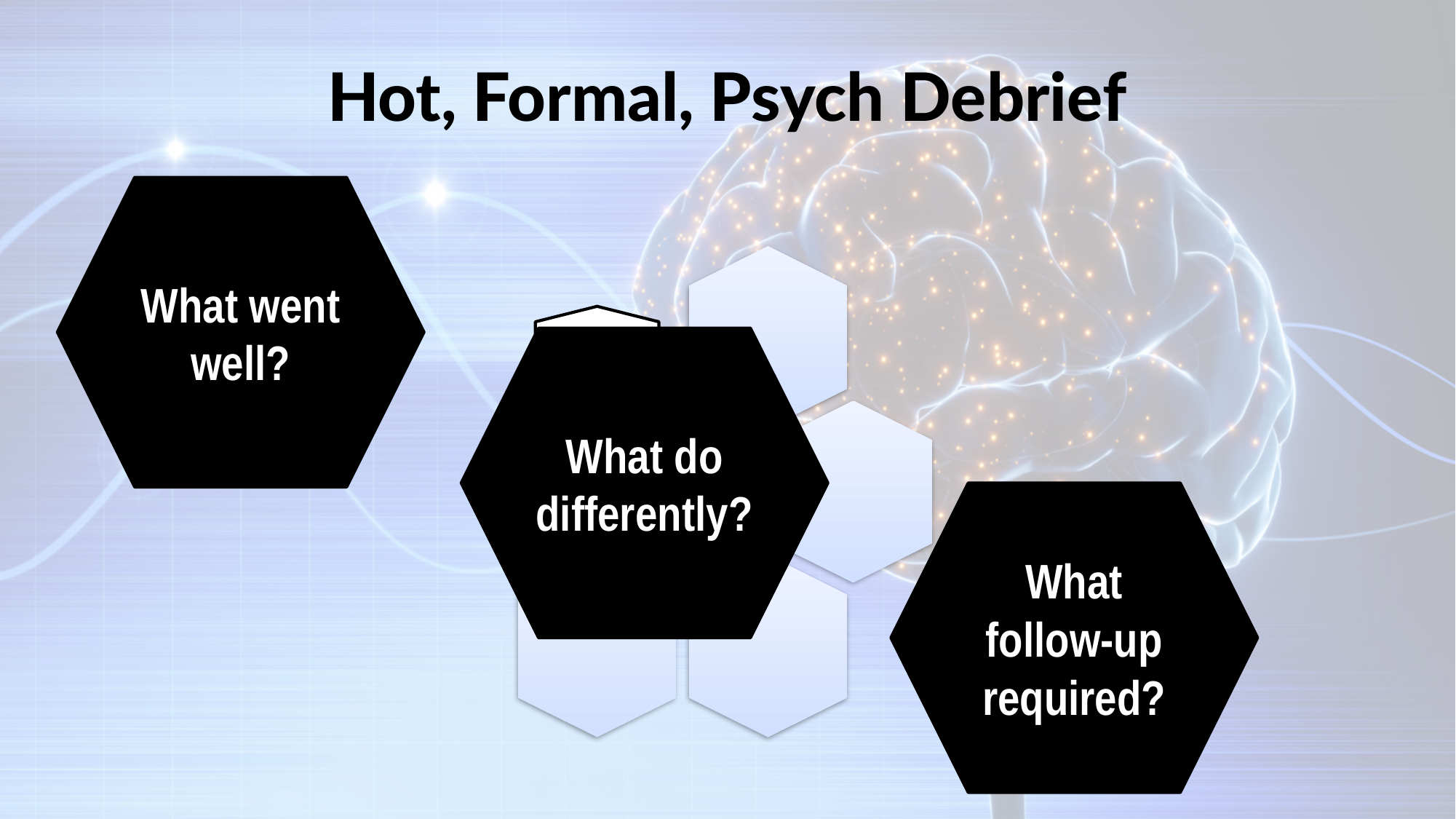

# Hot, Formal, Psych Debrief
What went well?

What do differently?
What follow-up required?